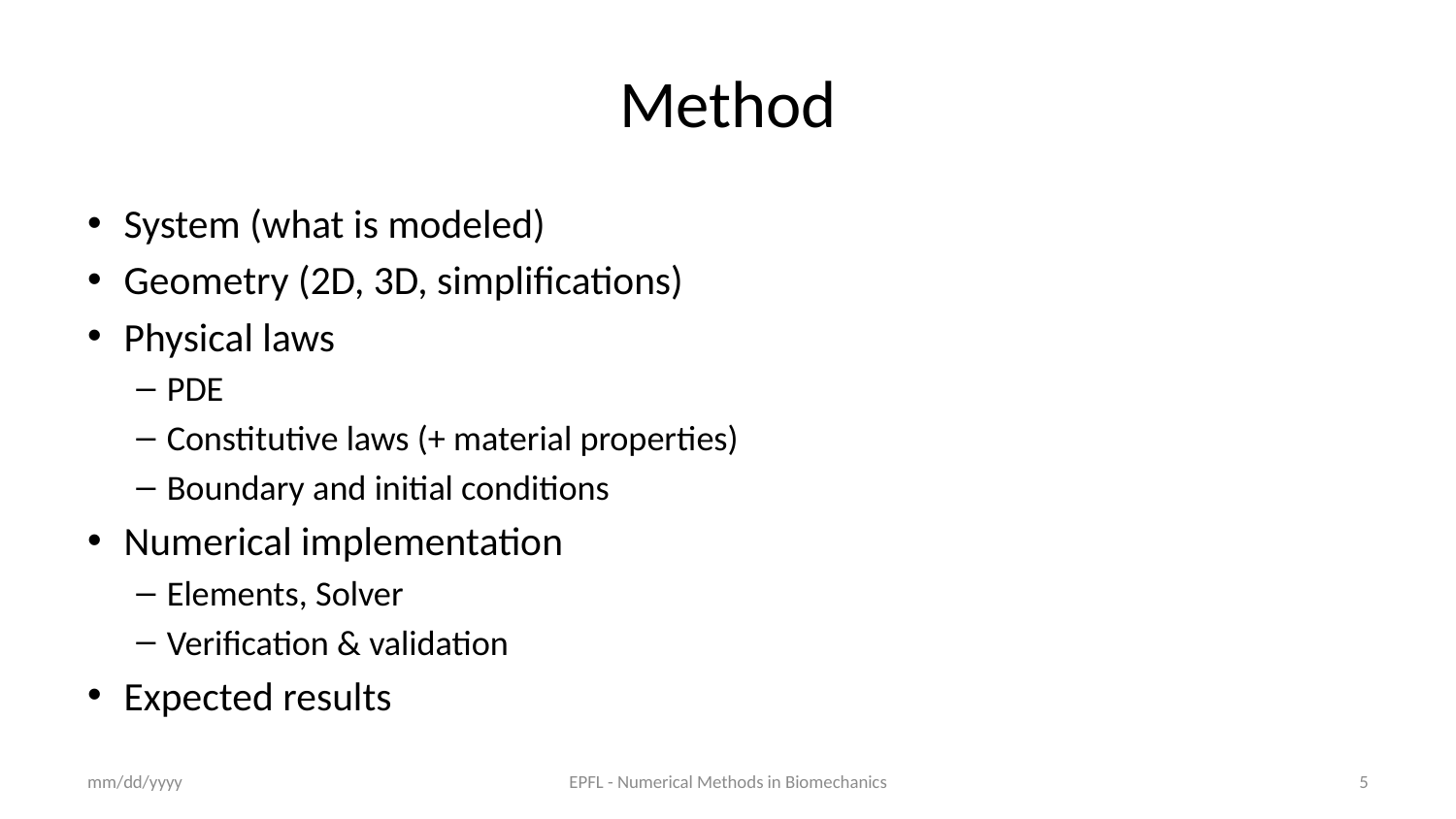

# Method
System (what is modeled)
Geometry (2D, 3D, simplifications)
Physical laws
PDE
Constitutive laws (+ material properties)
Boundary and initial conditions
Numerical implementation
Elements, Solver
Verification & validation
Expected results
mm/dd/yyyy
EPFL - Numerical Methods in Biomechanics
5